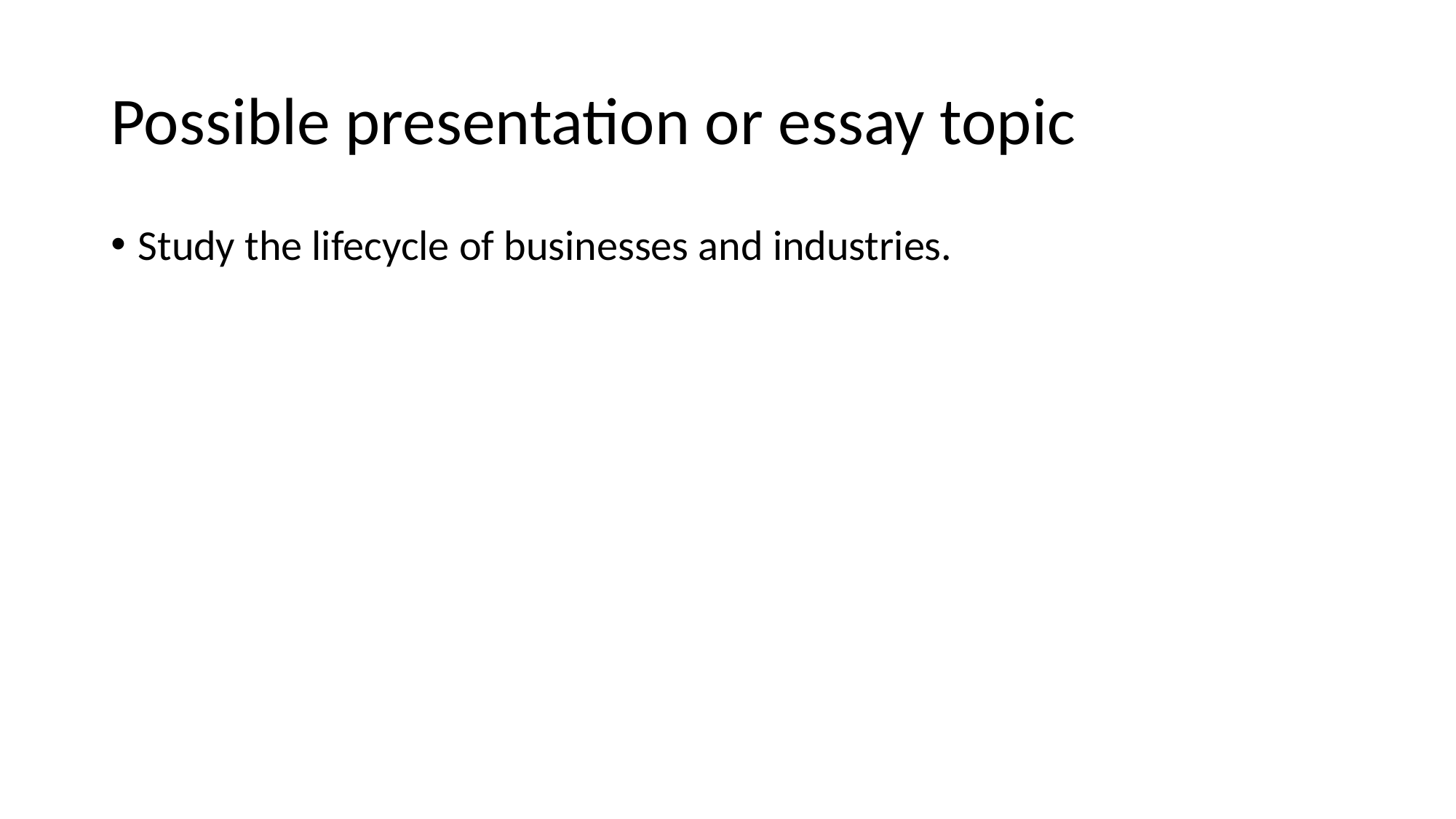

# Possible presentation or essay topic
Study the lifecycle of businesses and industries.